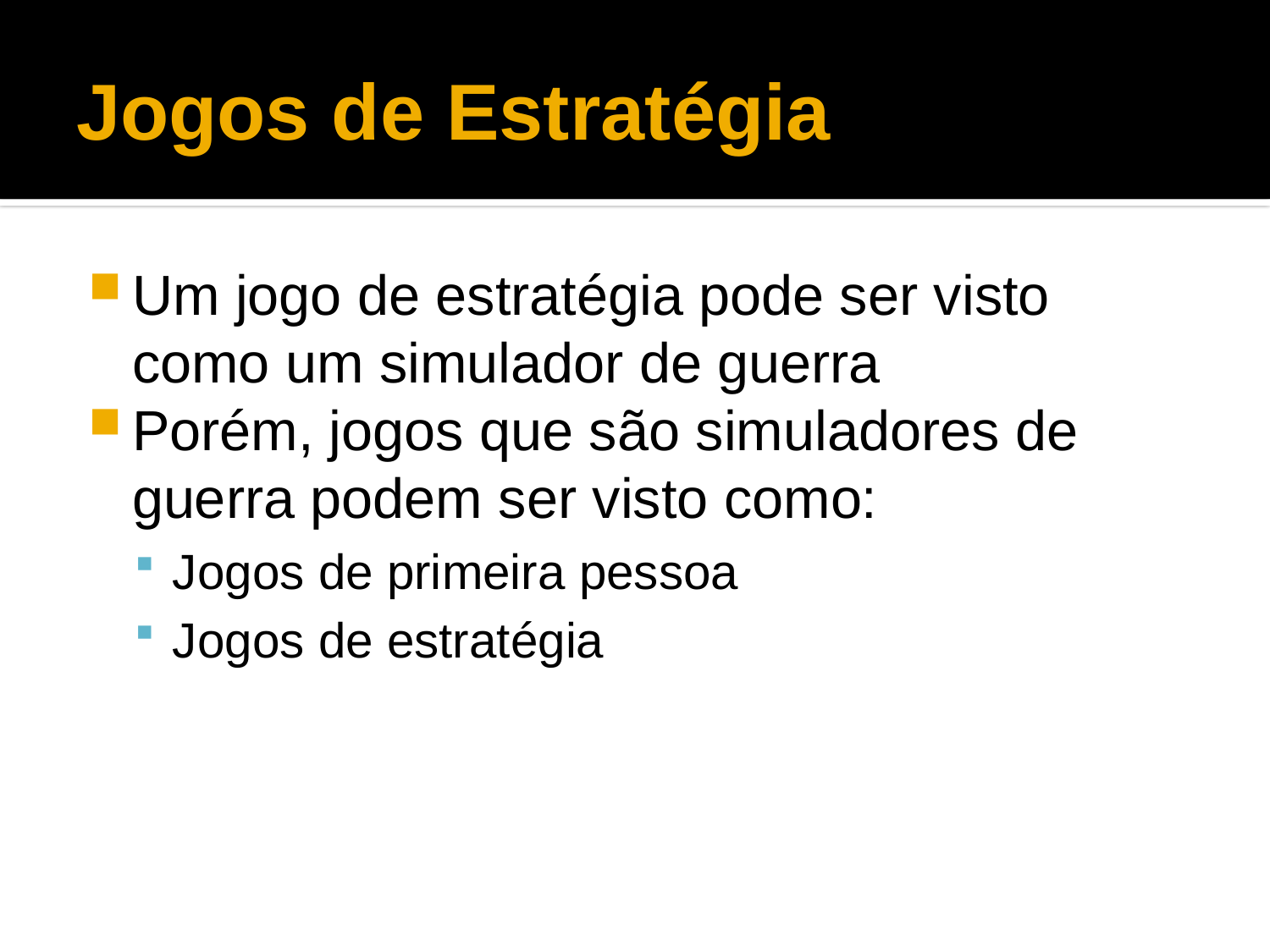

# Jogos de Estratégia
Um jogo de estratégia pode ser visto como um simulador de guerra
Porém, jogos que são simuladores de guerra podem ser visto como:
Jogos de primeira pessoa
Jogos de estratégia